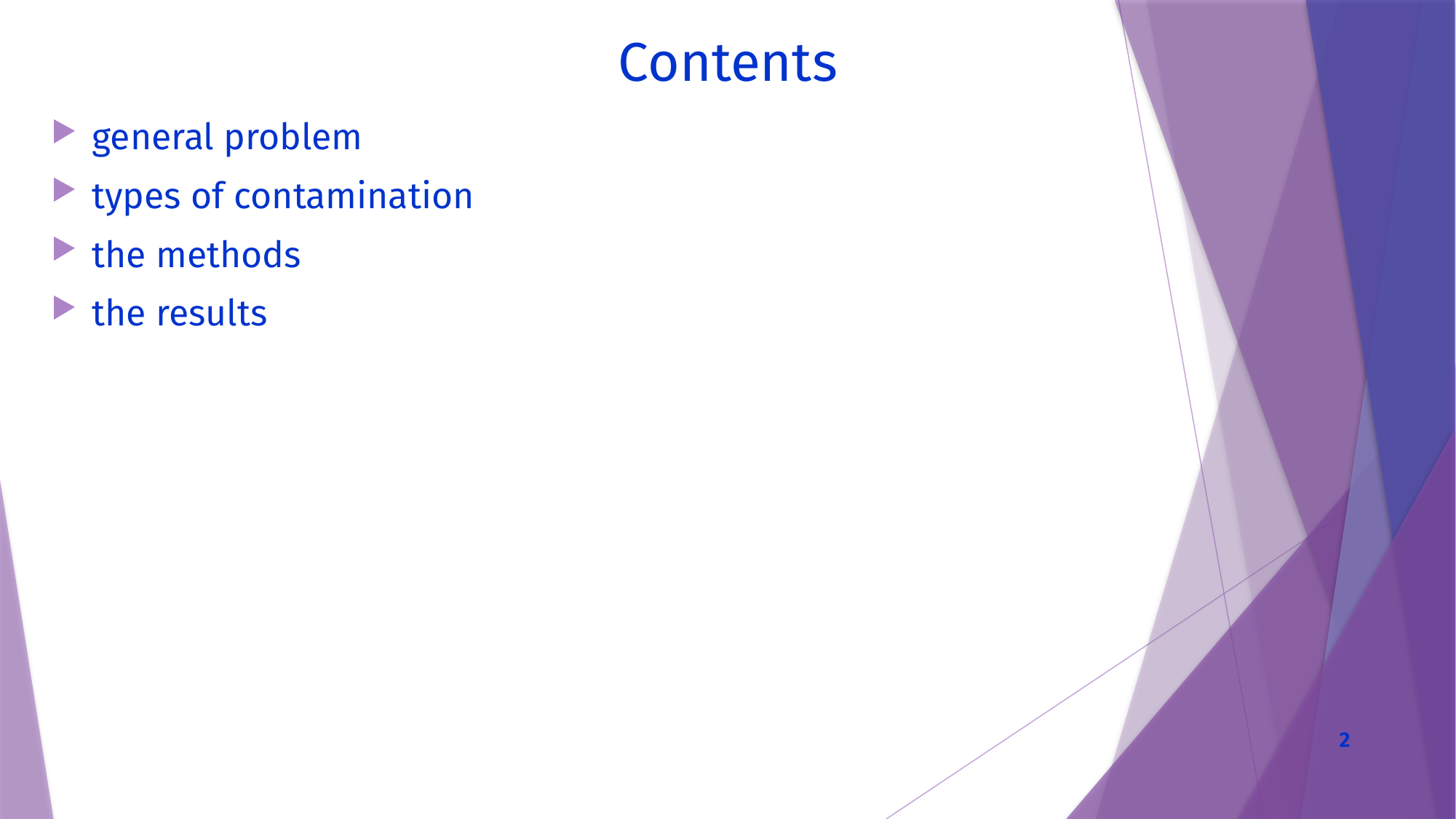

# Contents
general problem
types of contamination
the methods
the results
2